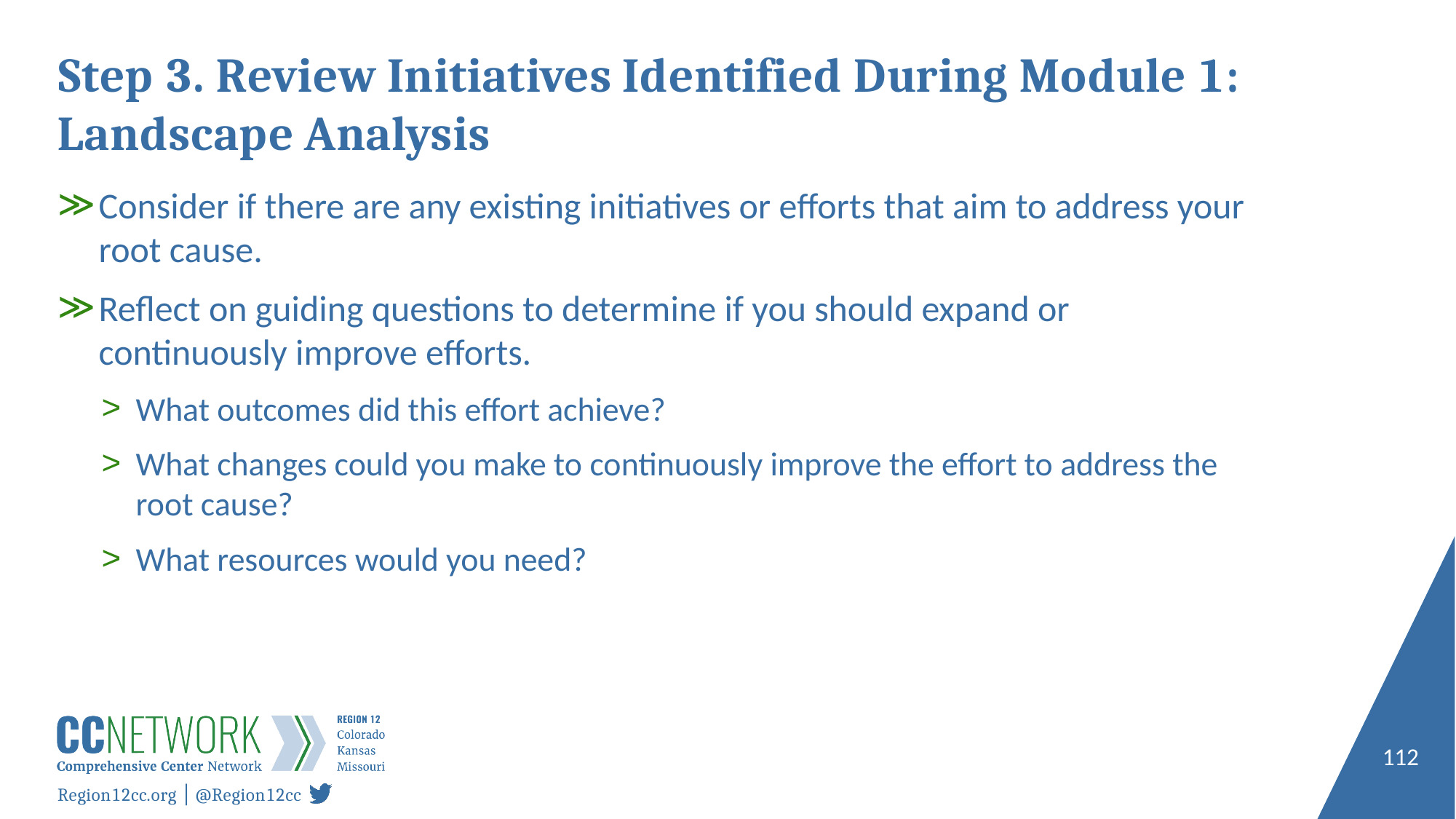

# Step 3. Review Initiatives Identified During Module 1: Landscape Analysis
Consider if there are any existing initiatives or efforts that aim to address your root cause.
Reflect on guiding questions to determine if you should expand or continuously improve efforts.
What outcomes did this effort achieve?
What changes could you make to continuously improve the effort to address the root cause?
What resources would you need?
112